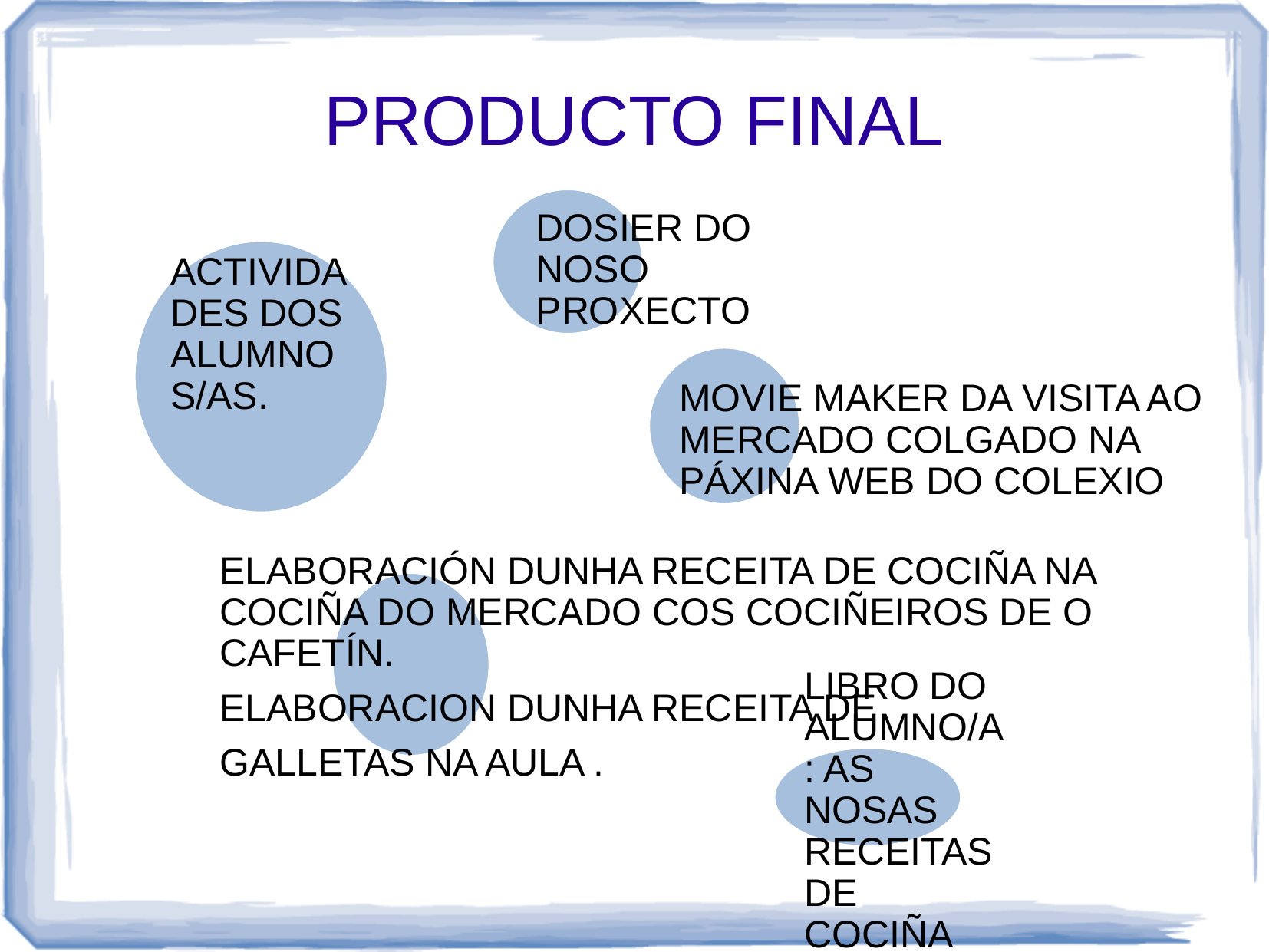

PRODUCTO FINAL
DOSIER DO NOSO PROXECTO
ACTIVIDADES DOS ALUMNOS/AS.
MOVIE MAKER DA VISITA AO MERCADO COLGADO NA PÁXINA WEB DO COLEXIO
ELABORACIÓN DUNHA RECEITA DE COCIÑA NA COCIÑA DO MERCADO COS COCIÑEIROS DE O CAFETÍN.
ELABORACION DUNHA RECEITA DE
GALLETAS NA AULA .
LIBRO DO ALUMNO/A : AS NOSAS RECEITAS DE COCIÑA